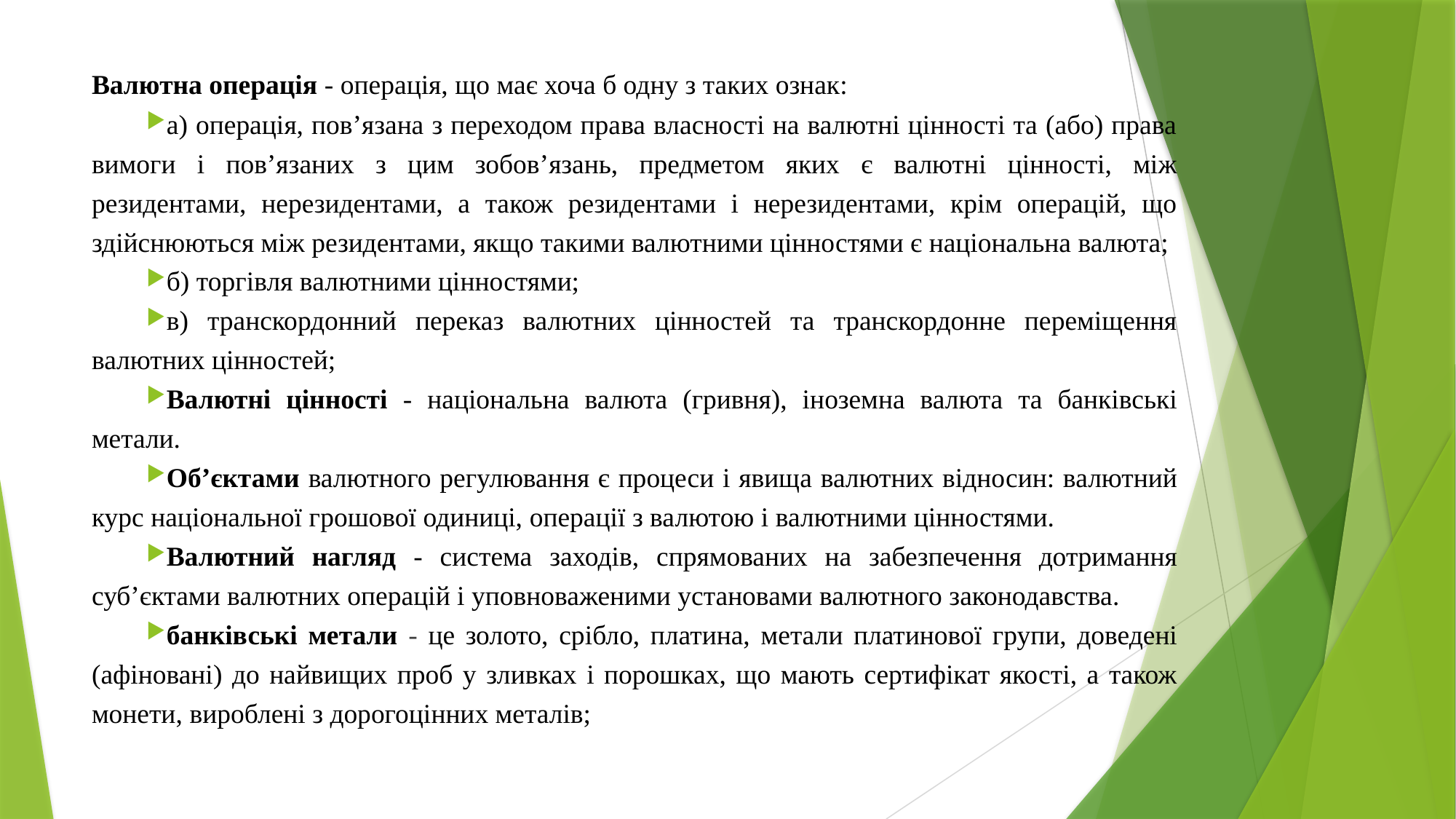

Валютна операція - операція, що має хоча б одну з таких ознак:
а) операція, пов’язана з переходом права власності на валютні цінності та (або) права вимоги і пов’язаних з цим зобов’язань, предметом яких є валютні цінності, між резидентами, нерезидентами, а також резидентами і нерезидентами, крім операцій, що здійснюються між резидентами, якщо такими валютними цінностями є національна валюта;
б) торгівля валютними цінностями;
в) транскордонний переказ валютних цінностей та транскордонне переміщення валютних цінностей;
Валютні цінності - національна валюта (гривня), іноземна валюта та банківські метали.
Об’єктами валютного регулювання є процеси і явища валютних відносин: валютний курс національної грошової одиниці, операції з валютою і валютними цінностями.
Валютний нагляд - система заходів, спрямованих на забезпечення дотримання суб’єктами валютних операцій і уповноваженими установами валютного законодавства.
банківські метали - це золото, срібло, платина, метали платинової групи, доведені (афіновані) до найвищих проб у зливках і порошках, що мають сертифікат якості, а також монети, вироблені з дорогоцінних металів;